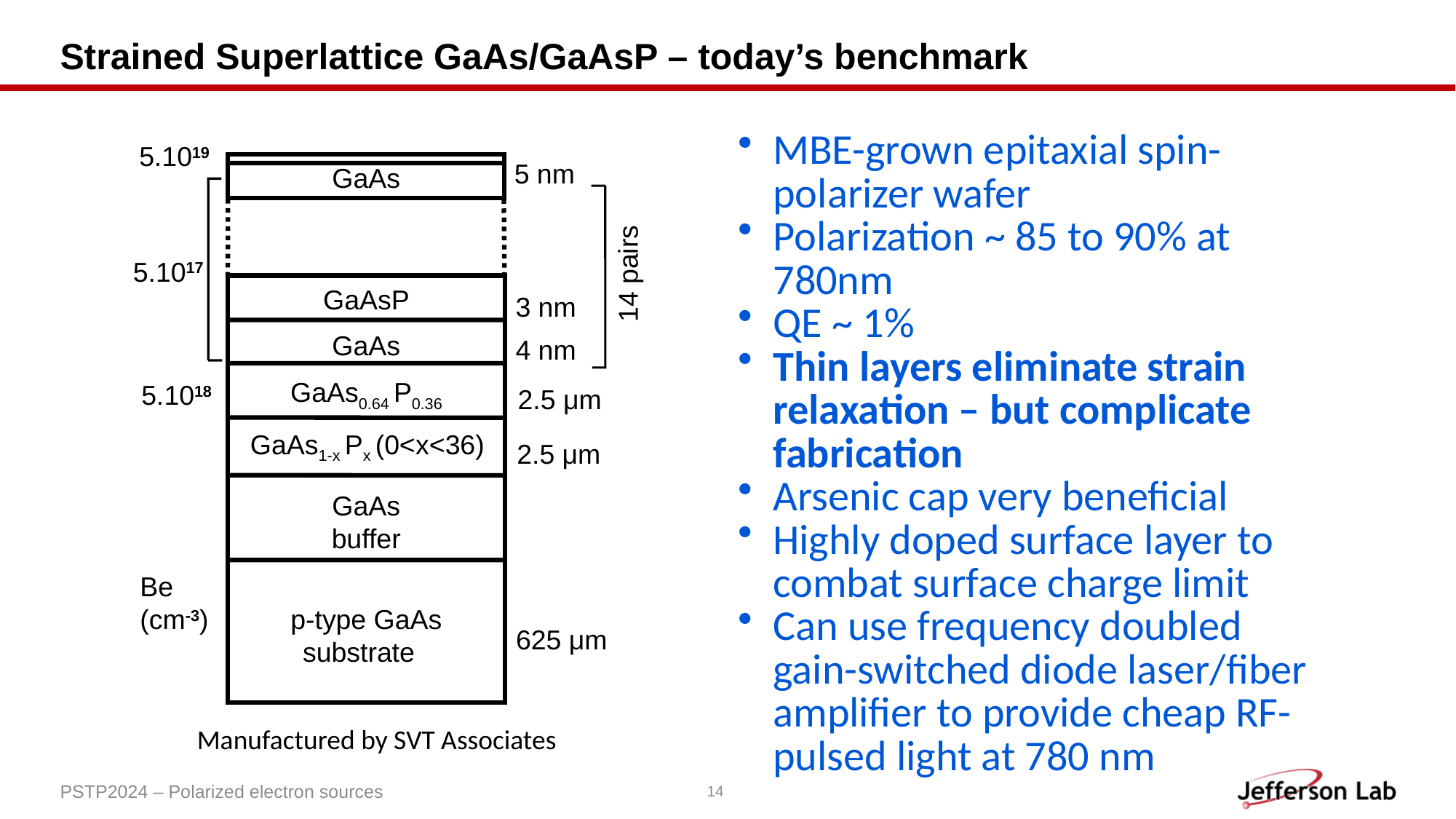

# Strained Superlattice GaAs/GaAsP – today’s benchmark
MBE-grown epitaxial spin-polarizer wafer
Polarization ~ 85 to 90% at 780nm
QE ~ 1%
Thin layers eliminate strain relaxation – but complicate fabrication
Arsenic cap very beneficial
Highly doped surface layer to combat surface charge limit
Can use frequency doubled gain-switched diode laser/fiber amplifier to provide cheap RF-pulsed light at 780 nm
5.1019
5.1017
5.1018
Be
(cm-3)
5 nm

GaAs

GaAsP

GaAs

GaAs0.64 P0.36

GaAs buffer

p-type GaAs
substrate

  14 pairs
3 nm
4 nm

2.5 μm
GaAs1-x Px (0<x<36)
2.5 μm
625 μm
Manufactured by SVT Associates
PSTP2024 – Polarized electron sources
14